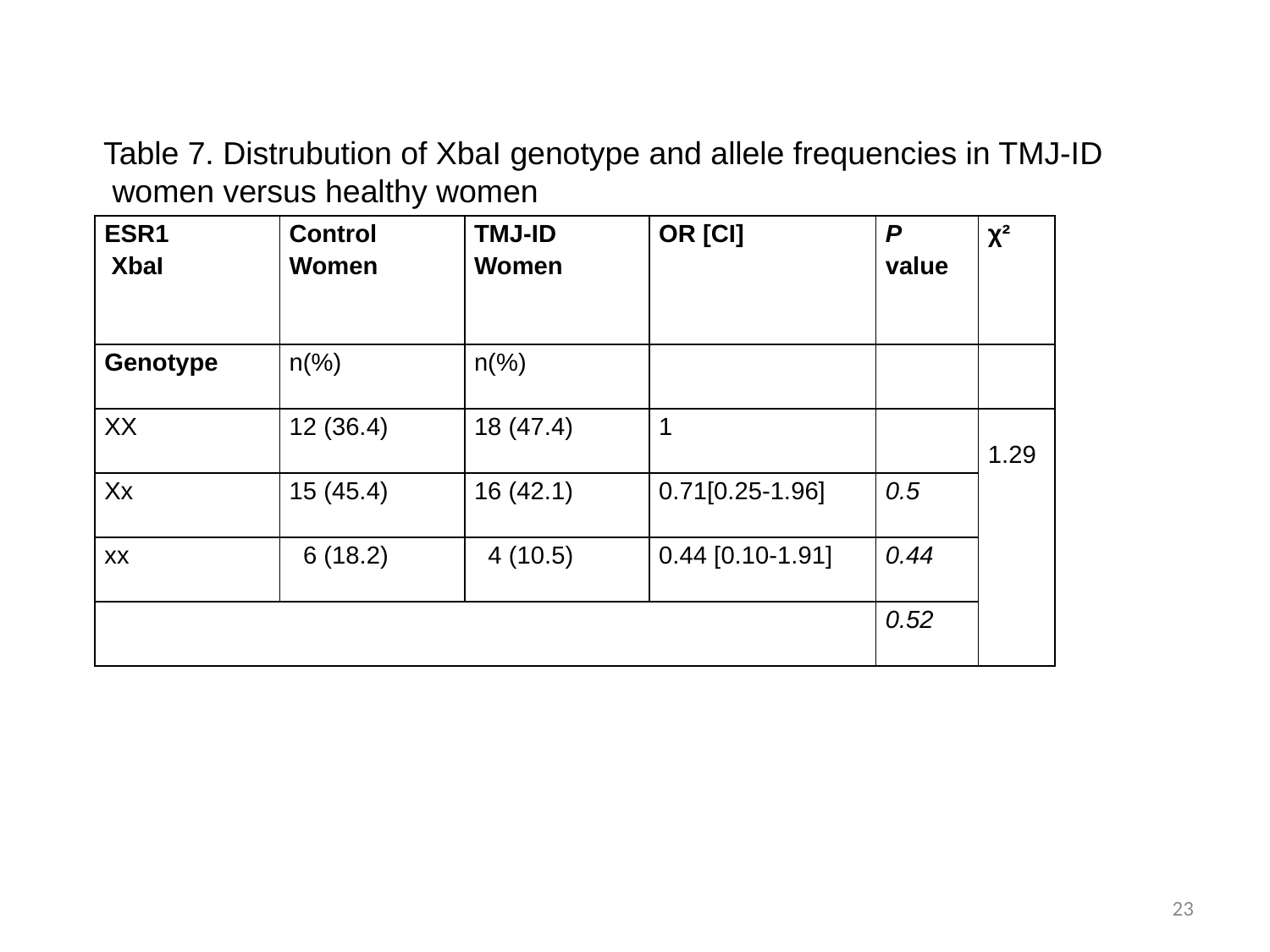

Table 7. Distrubution of XbaI genotype and allele frequencies in TMJ-ID
 women versus healthy women
| ESR1 XbaI | Control Women | TMJ-ID Women | OR [CI] | Ρ value | χ² |
| --- | --- | --- | --- | --- | --- |
| Genotype | n(%) | n(%) |  |  |  |
| XX | 12 (36.4) | 18 (47.4) | 1 |  | 1.29 |
| Xx | 15 (45.4) | 16 (42.1) | 0.71[0.25-1.96] | 0.5 |  |
| xx | 6 (18.2) | 4 (10.5) | 0.44 [0.10-1.91] | 0.44 |  |
|  |  |  |  | 0.52 |  |
23